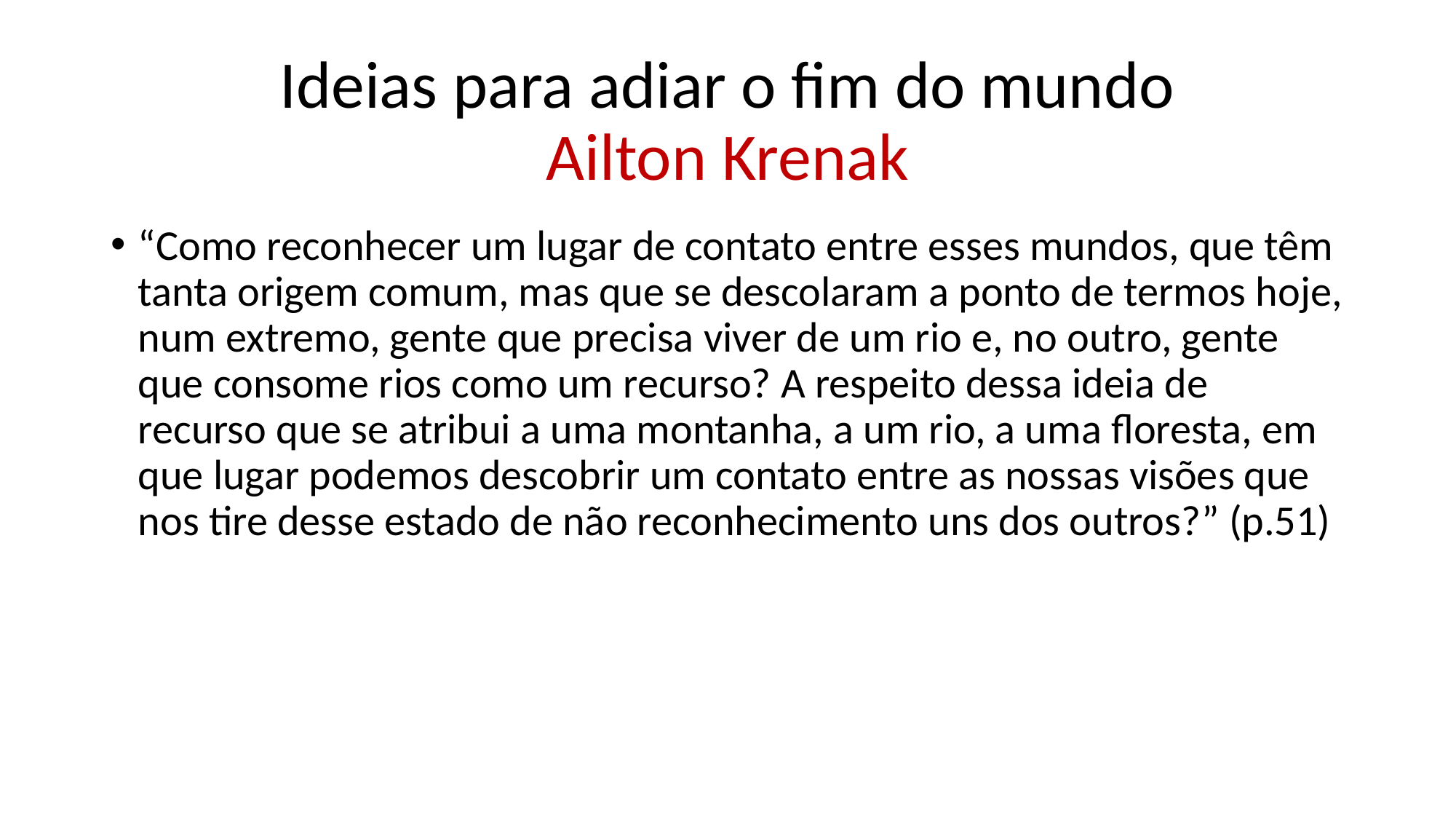

# Ideias para adiar o fim do mundo Ailton Krenak
“Como reconhecer um lugar de contato entre esses mundos, que têm tanta origem comum, mas que se descolaram a ponto de termos hoje, num extremo, gente que precisa viver de um rio e, no outro, gente que consome rios como um recurso? A respeito dessa ideia de recurso que se atribui a uma montanha, a um rio, a uma floresta, em que lugar podemos descobrir um contato entre as nossas visões que nos tire desse estado de não reconhecimento uns dos outros?” (p.51)